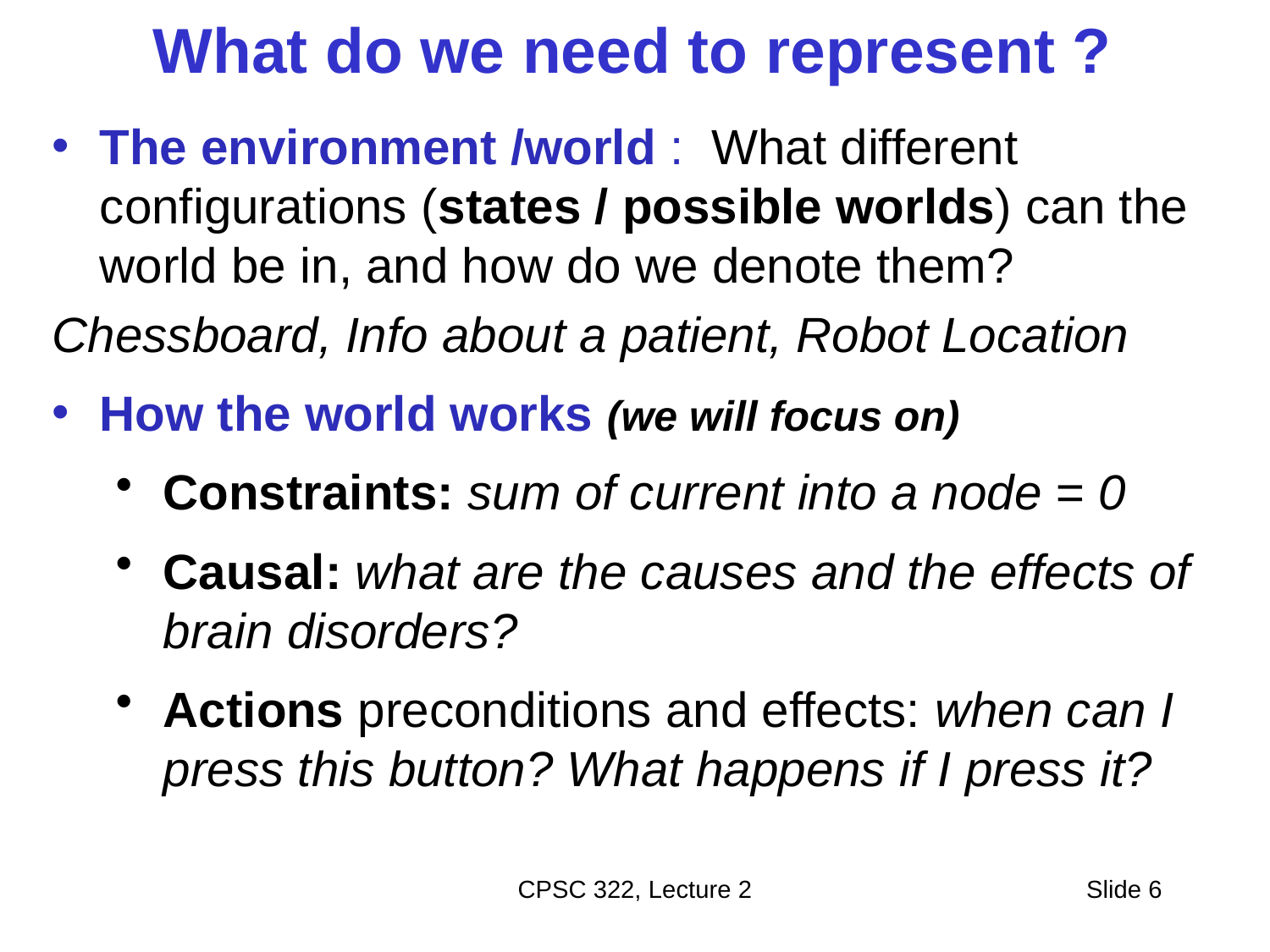

# What do we need to represent ?

The environment /world :  What different configurations (states / possible worlds) can the world be in, and how do we denote them?
Chessboard, Info about a patient, Robot Location
How the world works (we will focus on)
Constraints: sum of current into a node = 0
Causal: what are the causes and the effects of brain disorders?
Actions preconditions and effects: when can I press this button? What happens if I press it?
CPSC 322, Lecture 2
Slide 6